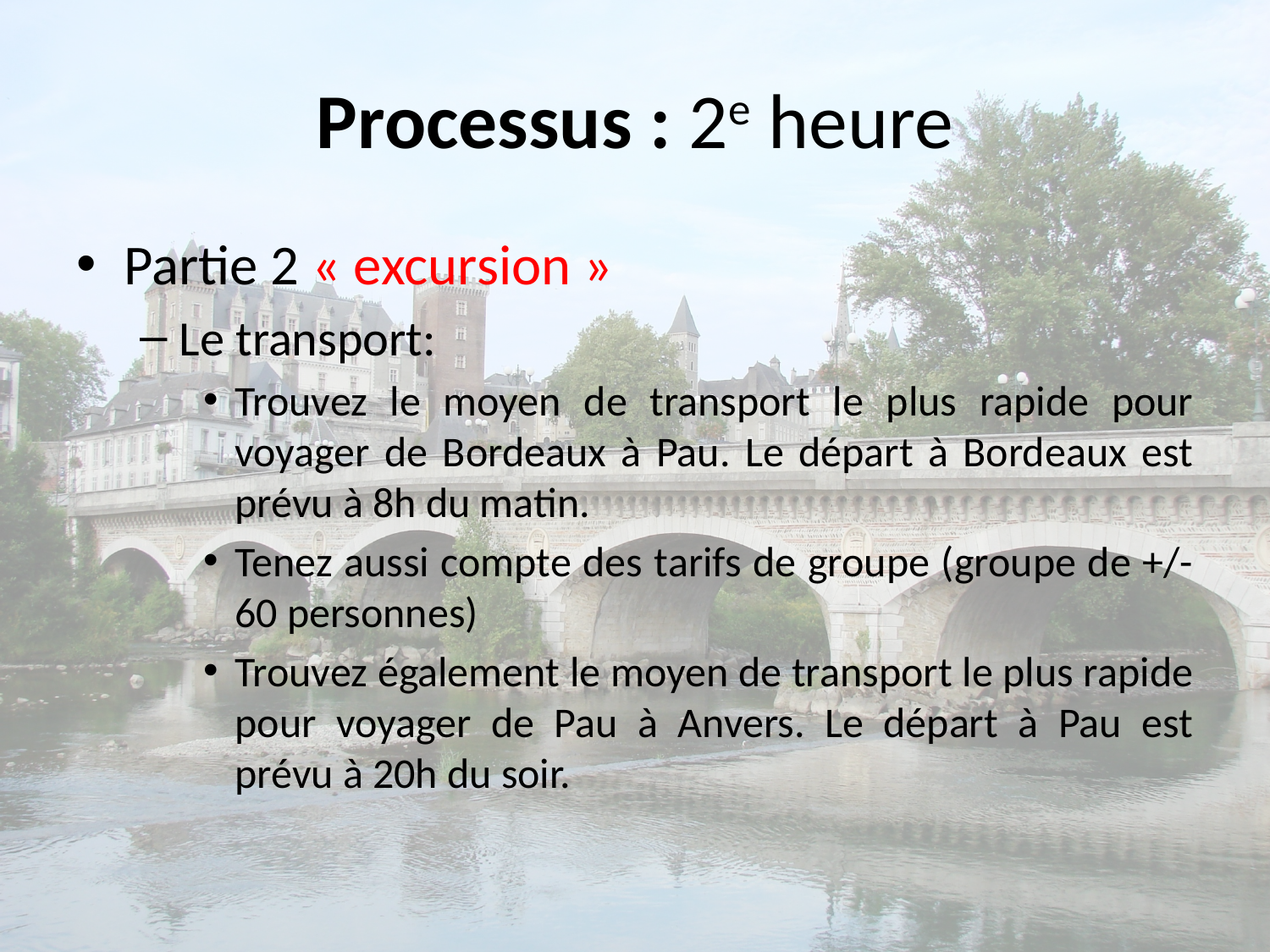

# Processus : 2e heure
Partie 2 « excursion »
Le transport:
Trouvez le moyen de transport le plus rapide pour voyager de Bordeaux à Pau. Le départ à Bordeaux est prévu à 8h du matin.
Tenez aussi compte des tarifs de groupe (groupe de +/- 60 personnes)
Trouvez également le moyen de transport le plus rapide pour voyager de Pau à Anvers. Le départ à Pau est prévu à 20h du soir.